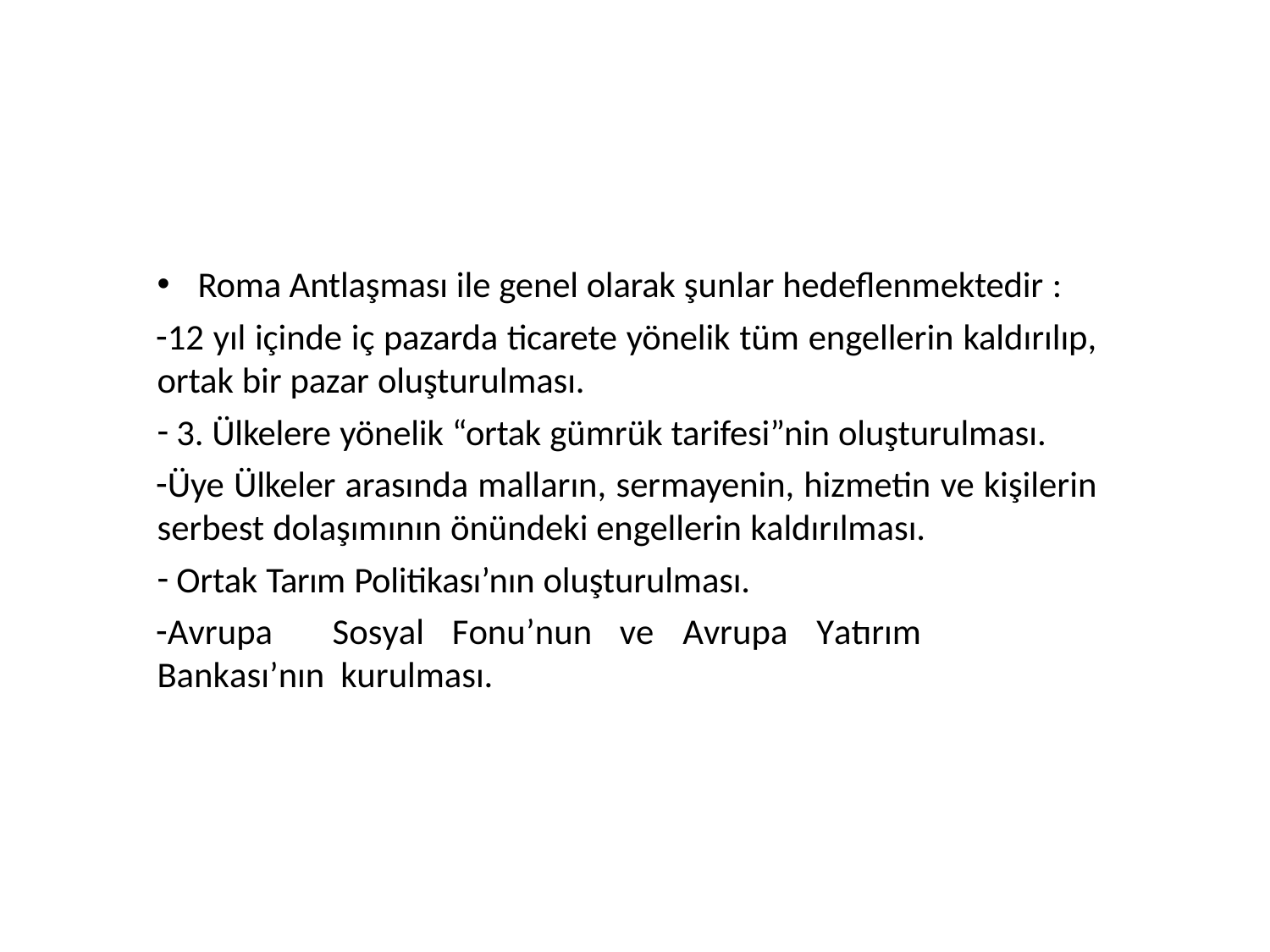

Roma Antlaşması ile genel olarak şunlar hedeflenmektedir :
12 yıl içinde iç pazarda ticarete yönelik tüm engellerin kaldırılıp,  ortak bir pazar oluşturulması.
3. Ülkelere yönelik “ortak gümrük tarifesi”nin oluşturulması.
Üye Ülkeler arasında malların, sermayenin, hizmetin ve kişilerin  serbest dolaşımının önündeki engellerin kaldırılması.
Ortak Tarım Politikası’nın oluşturulması.
Avrupa	Sosyal	Fonu’nun	ve	Avrupa	Yatırım	Bankası’nın  kurulması.